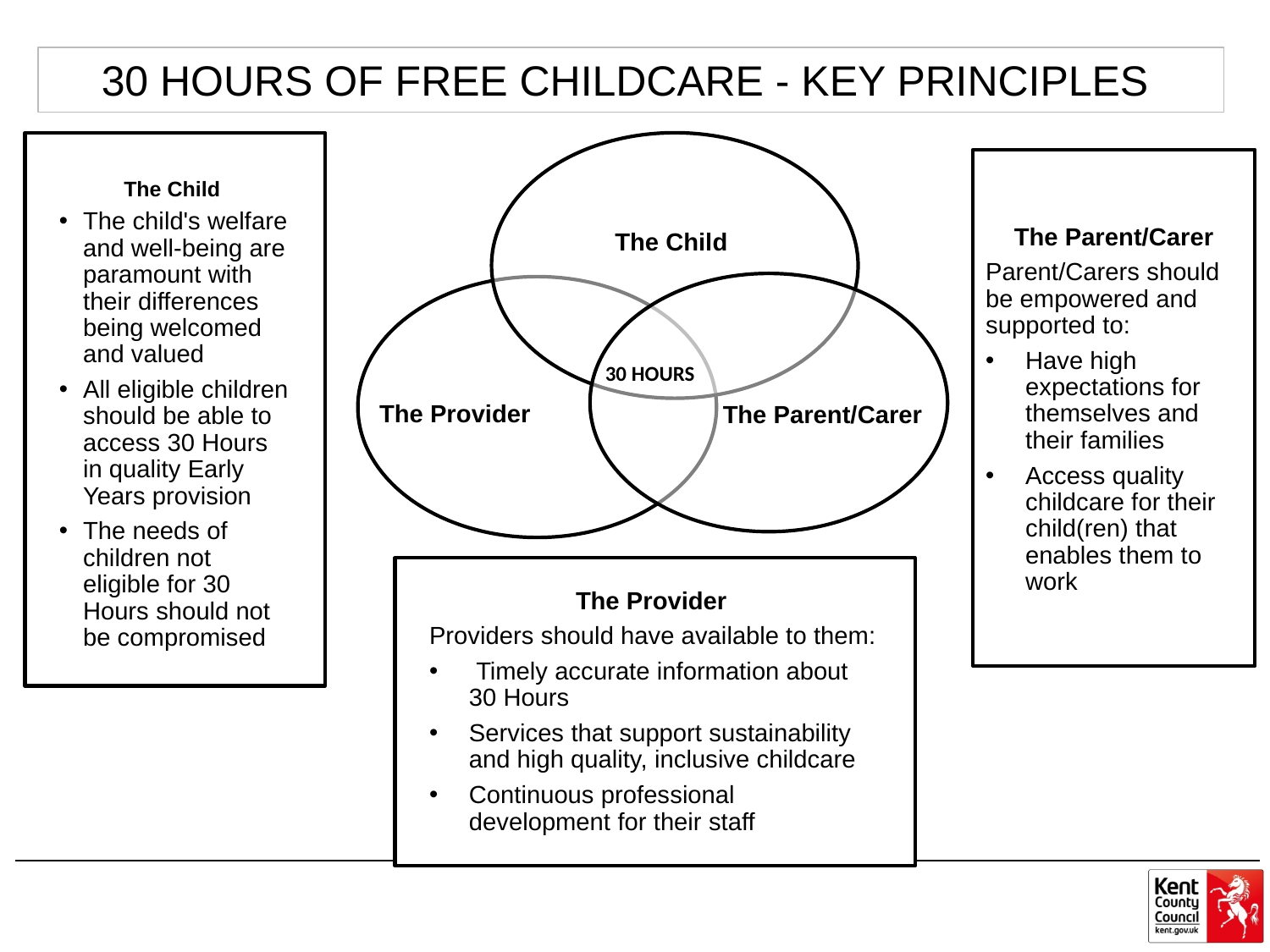

30 HOURS OF FREE CHILDCARE - KEY PRINCIPLES

The Child
The child's welfare and well-being are paramount with their differences being welcomed and valued
All eligible children should be able to access 30 Hours in quality Early Years provision
The needs of children not eligible for 30 Hours should not be compromised

The Child

The Parent/Carer
Parent/Carers should be empowered and supported to:
Have high expectations for themselves and their families
Access quality childcare for their child(ren) that enables them to work

     The Parent/Carer
The Provider
30 HOURS
The Provider
Providers should have available to them:
 Timely accurate information about 30 Hours
Services that support sustainability and high quality, inclusive childcare
Continuous professional development for their staff